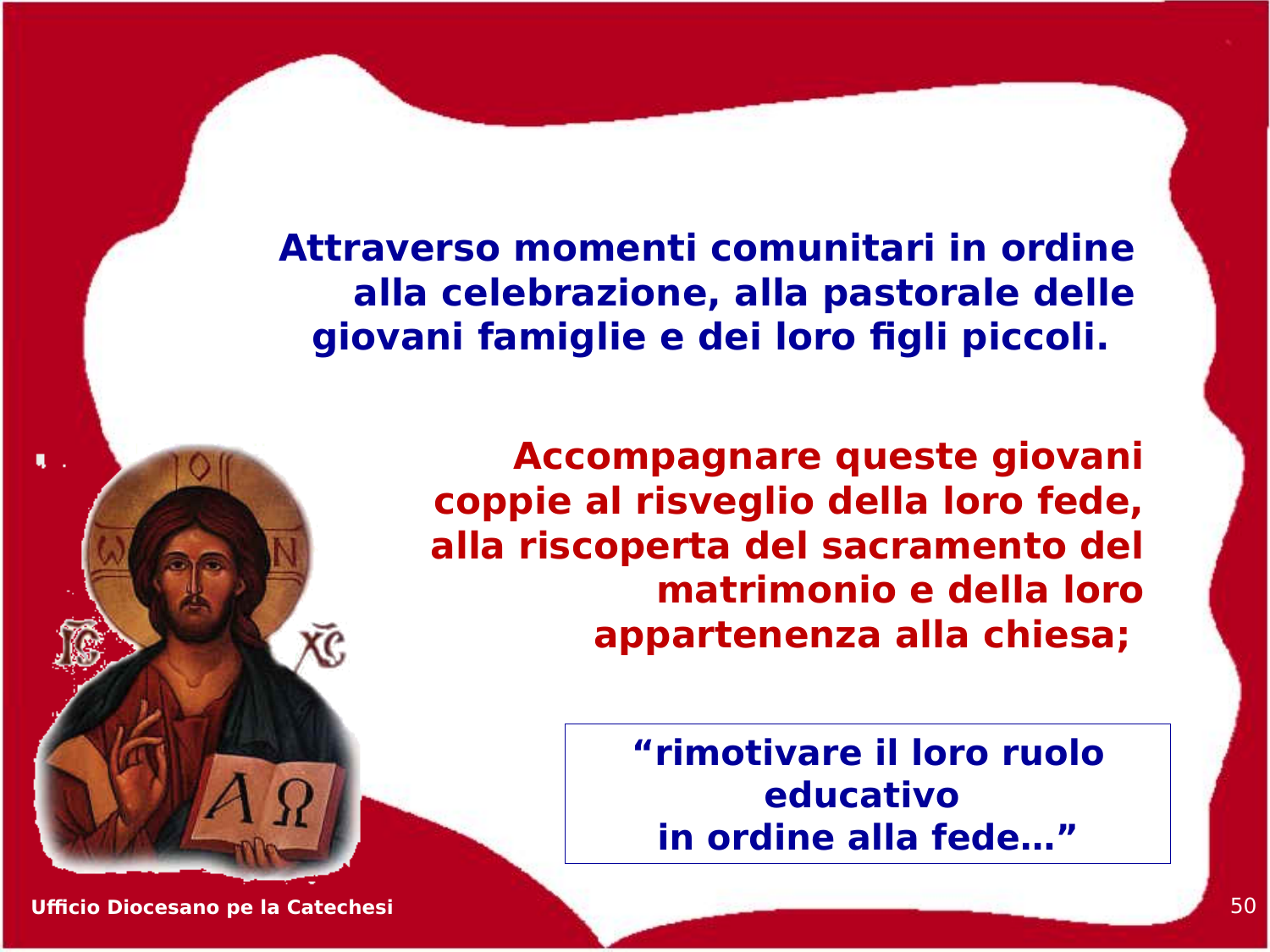

Attraverso momenti comunitari in ordine alla celebrazione, alla pastorale delle giovani famiglie e dei loro figli piccoli.
Accompagnare queste giovani coppie al risveglio della loro fede, alla riscoperta del sacramento del matrimonio e della loro appartenenza alla chiesa;
“rimotivare il loro ruolo educativo
in ordine alla fede…”
50
Ufficio Diocesano pe la Catechesi